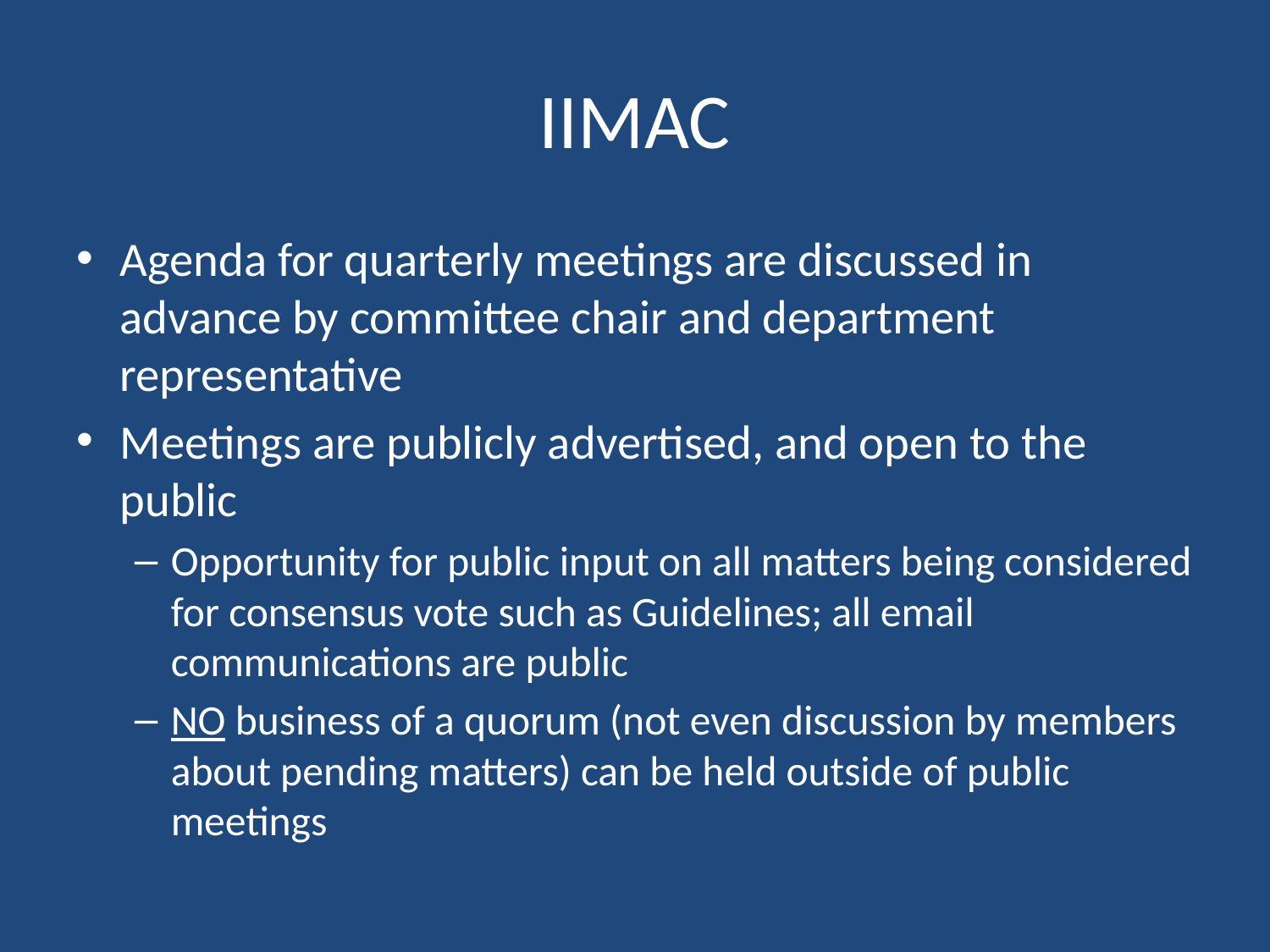

# IIMAC
Agenda for quarterly meetings are discussed in advance by committee chair and department representative
Meetings are publicly advertised, and open to the public
Opportunity for public input on all matters being considered for consensus vote such as Guidelines; all email communications are public
NO business of a quorum (not even discussion by members about pending matters) can be held outside of public meetings